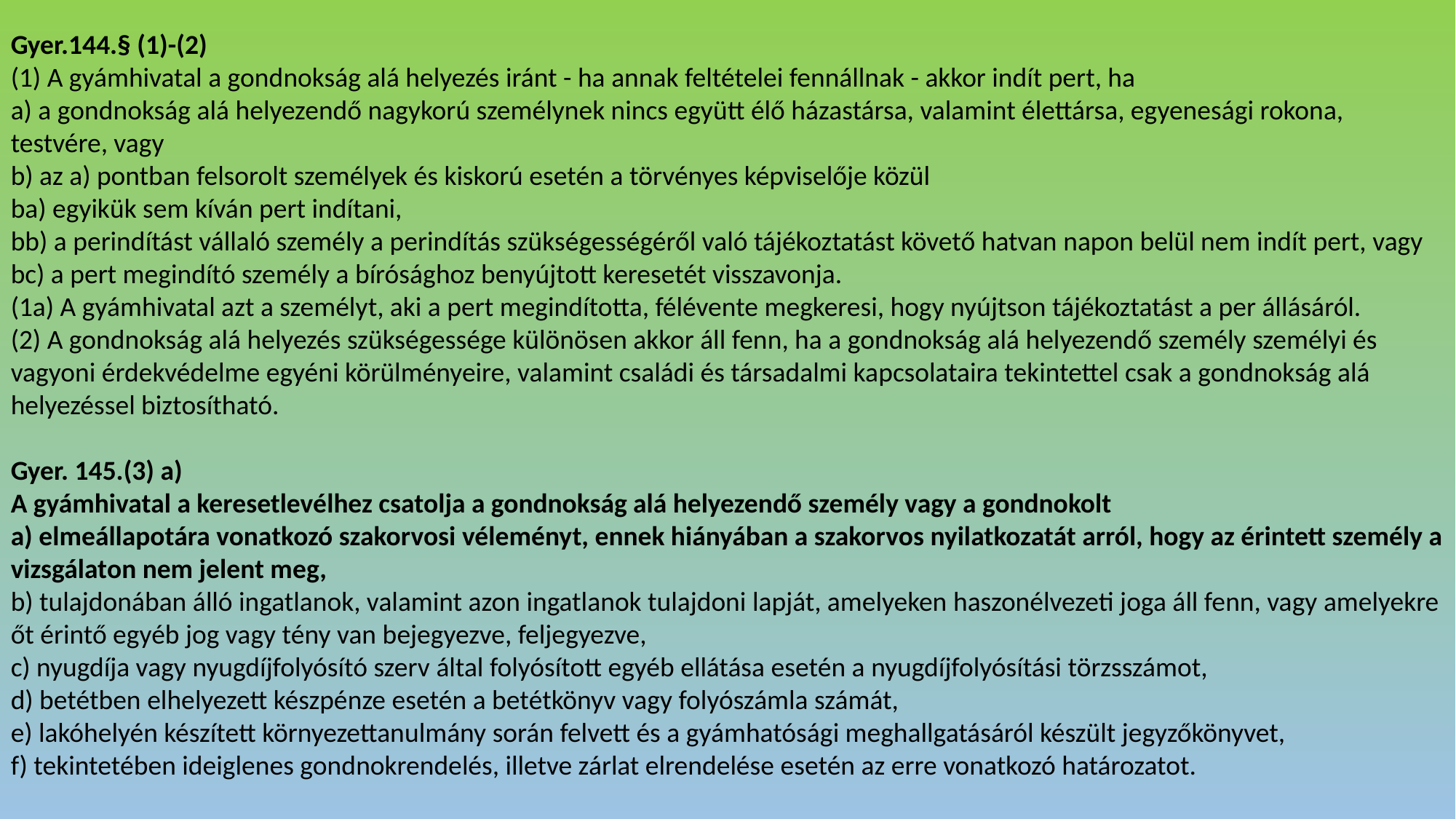

Gyer.144.§ (1)-(2)
(1) A gyámhivatal a gondnokság alá helyezés iránt - ha annak feltételei fennállnak - akkor indít pert, ha
a) a gondnokság alá helyezendő nagykorú személynek nincs együtt élő házastársa, valamint élettársa, egyenesági rokona, testvére, vagy
b) az a) pontban felsorolt személyek és kiskorú esetén a törvényes képviselője közül
ba) egyikük sem kíván pert indítani,
bb) a perindítást vállaló személy a perindítás szükségességéről való tájékoztatást követő hatvan napon belül nem indít pert, vagy
bc) a pert megindító személy a bírósághoz benyújtott keresetét visszavonja.
(1a) A gyámhivatal azt a személyt, aki a pert megindította, félévente megkeresi, hogy nyújtson tájékoztatást a per állásáról.
(2) A gondnokság alá helyezés szükségessége különösen akkor áll fenn, ha a gondnokság alá helyezendő személy személyi és vagyoni érdekvédelme egyéni körülményeire, valamint családi és társadalmi kapcsolataira tekintettel csak a gondnokság alá helyezéssel biztosítható.

Gyer. 145.(3) a)
A gyámhivatal a keresetlevélhez csatolja a gondnokság alá helyezendő személy vagy a gondnokolt
a) elmeállapotára vonatkozó szakorvosi véleményt, ennek hiányában a szakorvos nyilatkozatát arról, hogy az érintett személy a vizsgálaton nem jelent meg,
b) tulajdonában álló ingatlanok, valamint azon ingatlanok tulajdoni lapját, amelyeken haszonélvezeti joga áll fenn, vagy amelyekre őt érintő egyéb jog vagy tény van bejegyezve, feljegyezve,
c) nyugdíja vagy nyugdíjfolyósító szerv által folyósított egyéb ellátása esetén a nyugdíjfolyósítási törzsszámot,
d) betétben elhelyezett készpénze esetén a betétkönyv vagy folyószámla számát,
e) lakóhelyén készített környezettanulmány során felvett és a gyámhatósági meghallgatásáról készült jegyzőkönyvet,
f) tekintetében ideiglenes gondnokrendelés, illetve zárlat elrendelése esetén az erre vonatkozó határozatot.